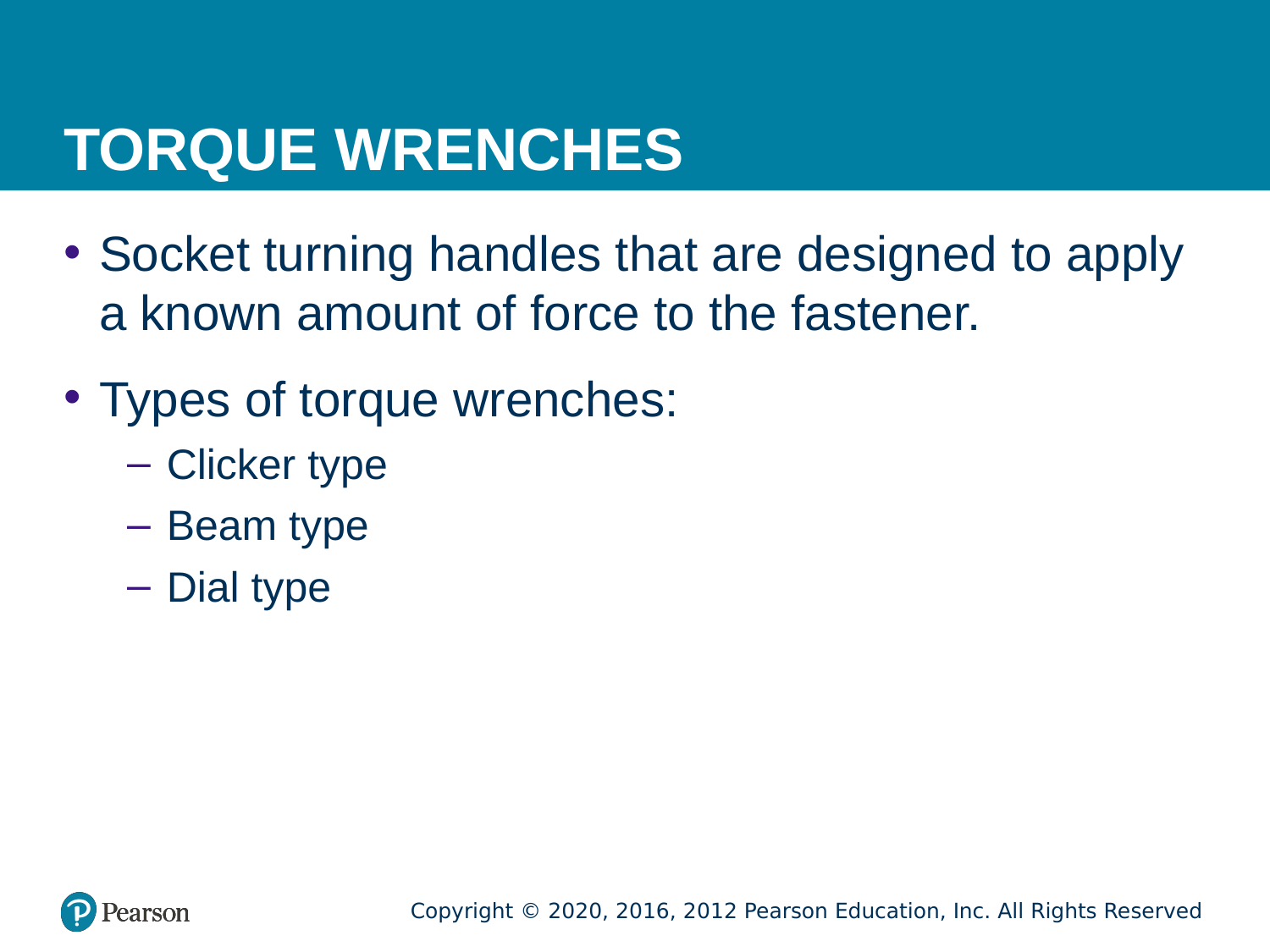

# TORQUE WRENCHES
Socket turning handles that are designed to apply a known amount of force to the fastener.
Types of torque wrenches:
Clicker type
Beam type
Dial type